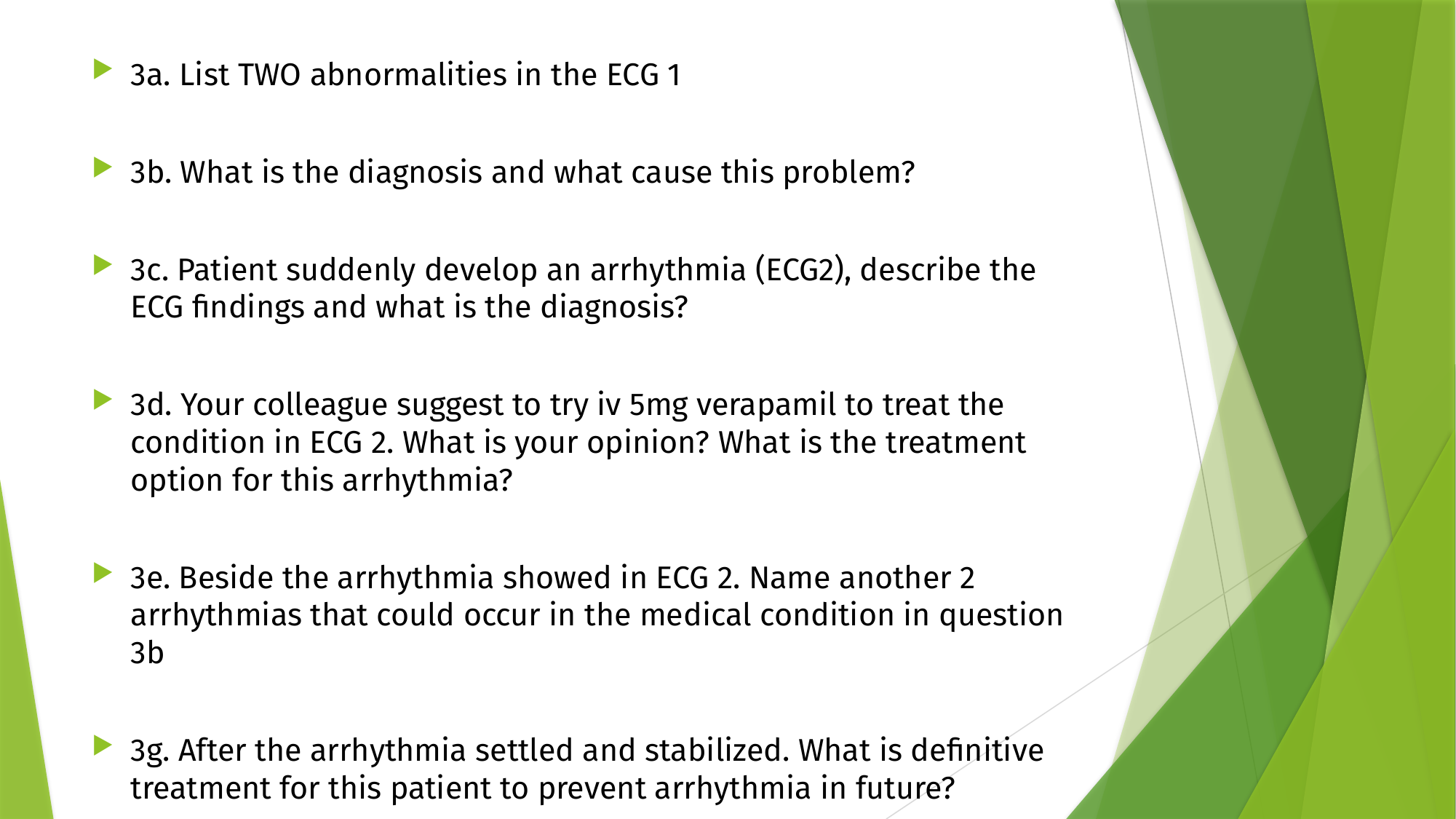

3a. List TWO abnormalities in the ECG 1

3b. What is the diagnosis and what cause this problem?

3c. Patient suddenly develop an arrhythmia (ECG2), describe the ECG findings and what is the diagnosis?

3d. Your colleague suggest to try iv 5mg verapamil to treat the condition in ECG 2. What is your opinion? What is the treatment option for this arrhythmia?

3e. Beside the arrhythmia showed in ECG 2. Name another 2 arrhythmias that could occur in the medical condition in question 3b

3g. After the arrhythmia settled and stabilized. What is definitive treatment for this patient to prevent arrhythmia in future?
#